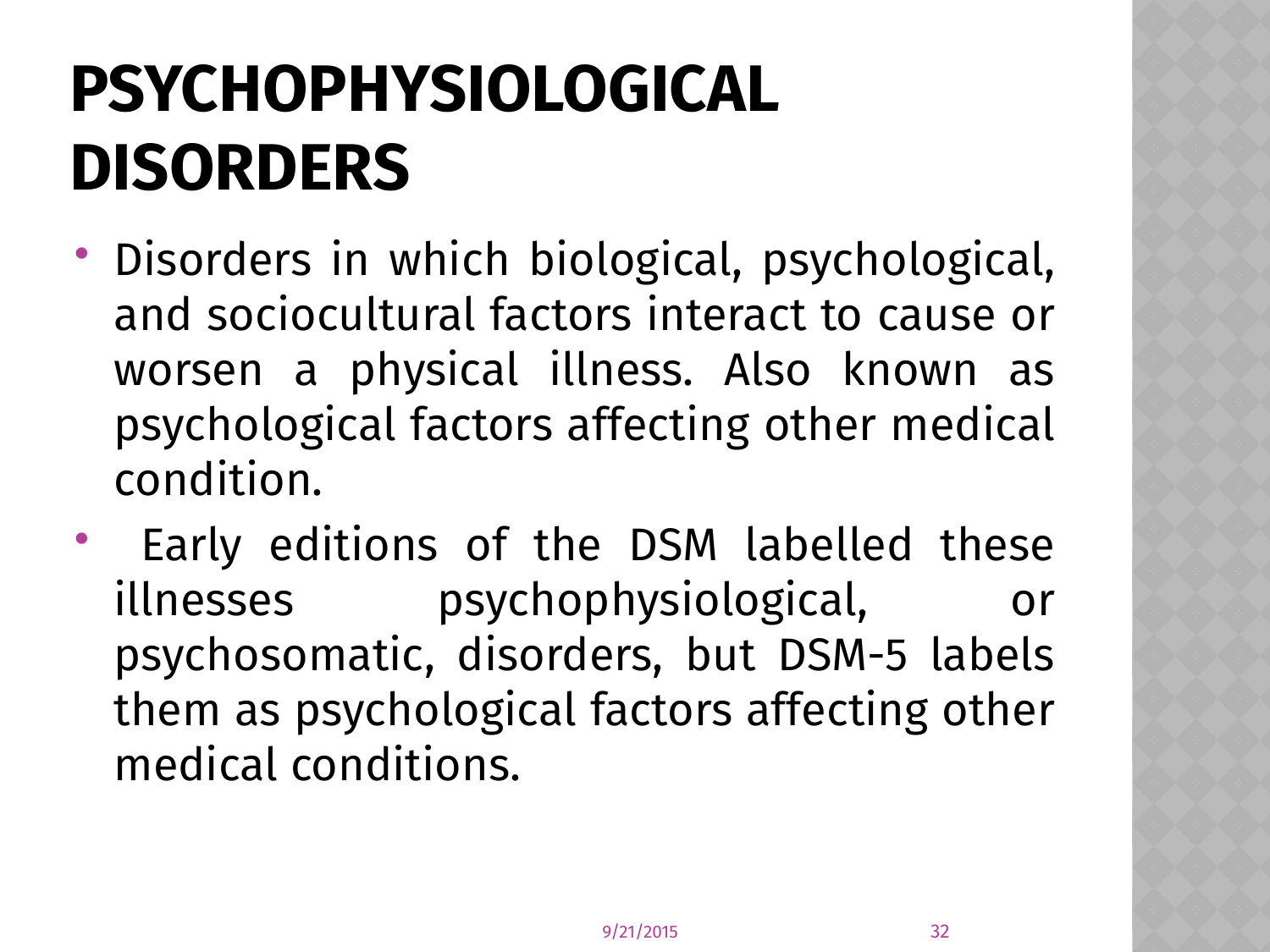

# psychophysiological disorders
Disorders in which biological, psychological, and sociocultural factors interact to cause or worsen a physical illness. Also known as psychological factors affecting other medical condition.
 Early editions of the DSM labelled these illnesses psychophysiological, or psychosomatic, disorders, but DSM-5 labels them as psychological factors affecting other medical conditions.
32
9/21/2015